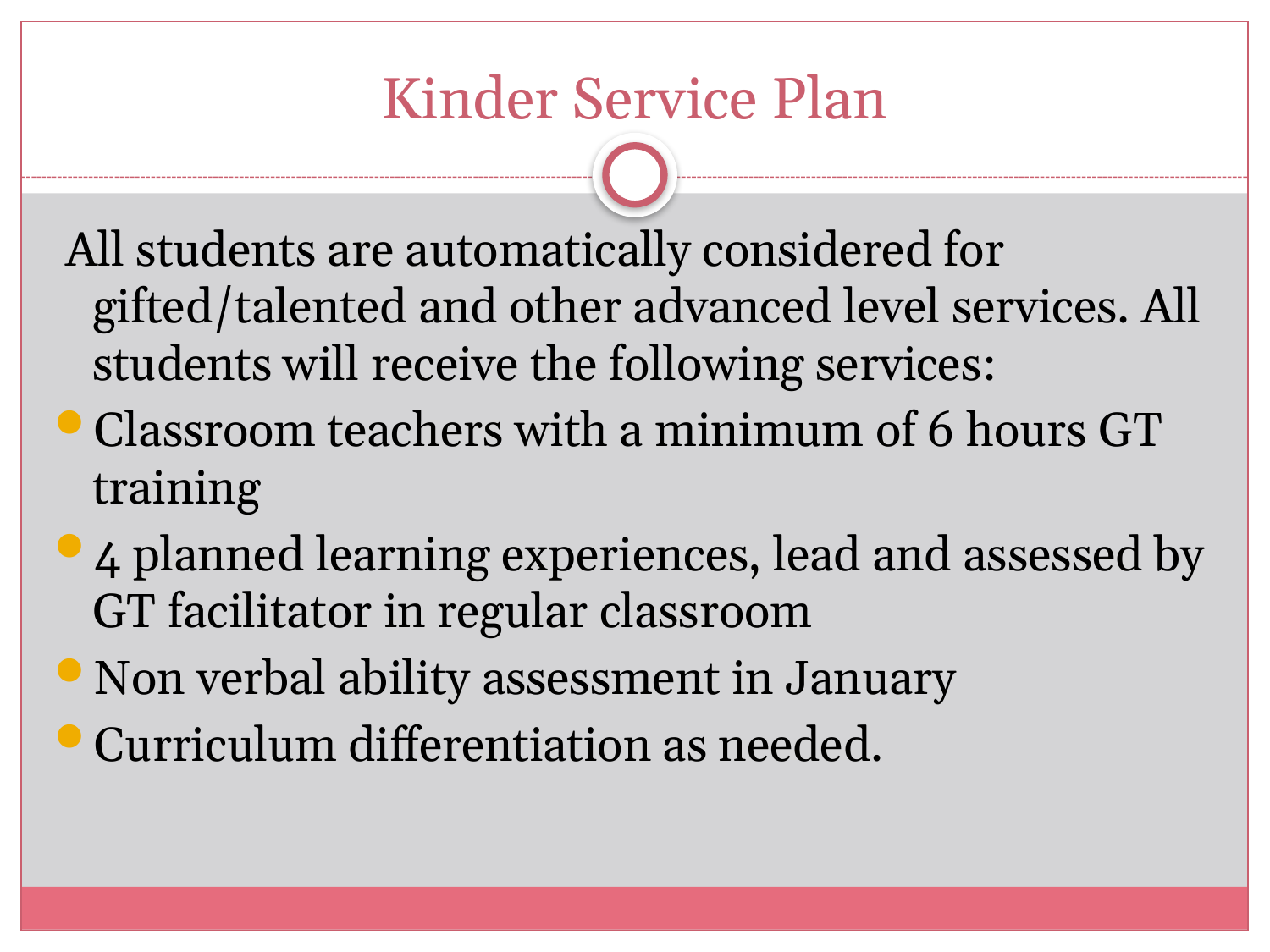

# Kinder Service Plan
 All students are automatically considered for gifted/talented and other advanced level services. All students will receive the following services:
Classroom teachers with a minimum of 6 hours GT training
4 planned learning experiences, lead and assessed by GT facilitator in regular classroom
Non verbal ability assessment in January
Curriculum differentiation as needed.